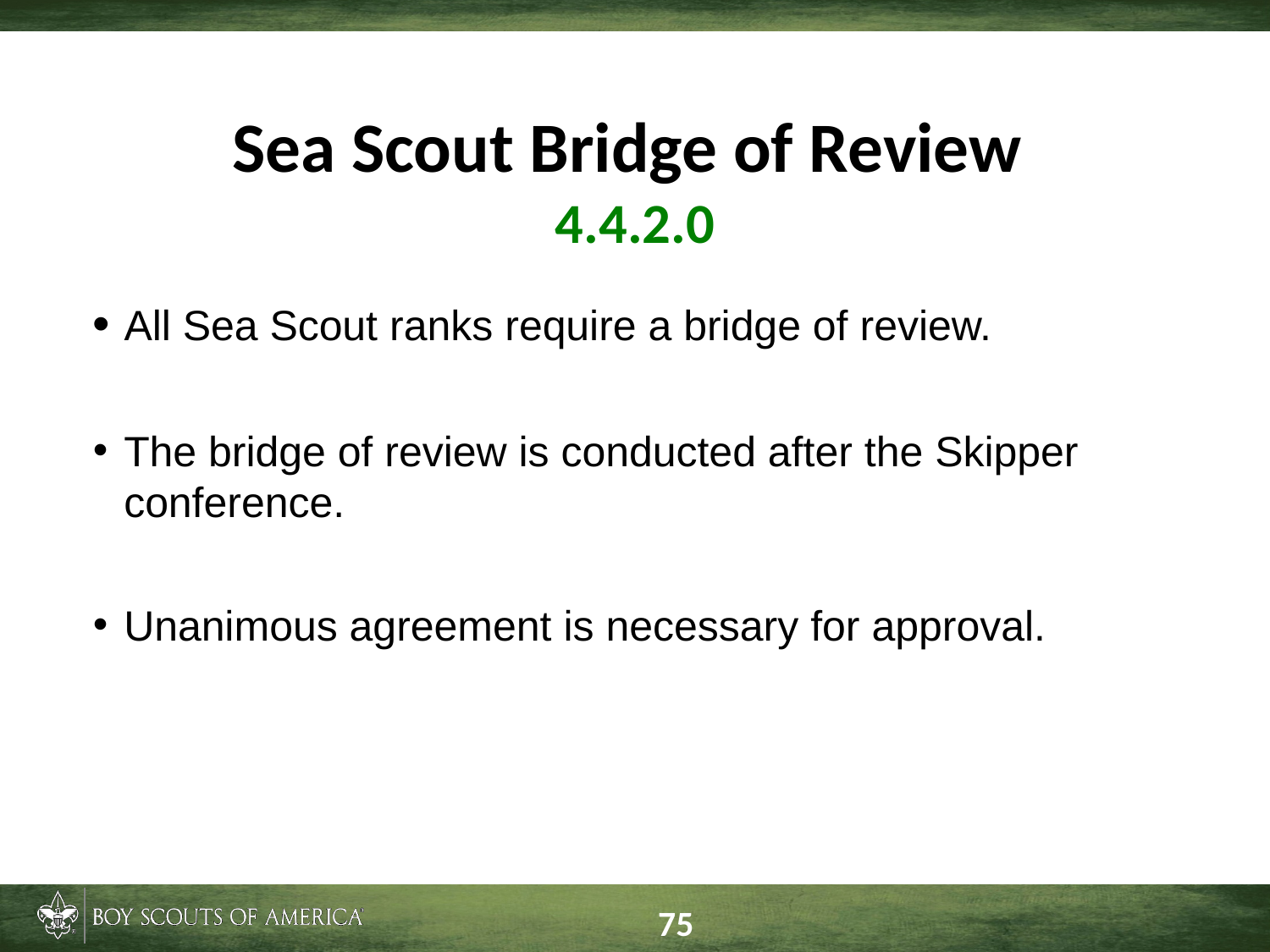

# Sea Scout Bridge of Review 4.4.2.0
• All Sea Scout ranks require a bridge of review.

The bridge of review is conducted after the Skipper conference.

Unanimous agreement is necessary for approval.